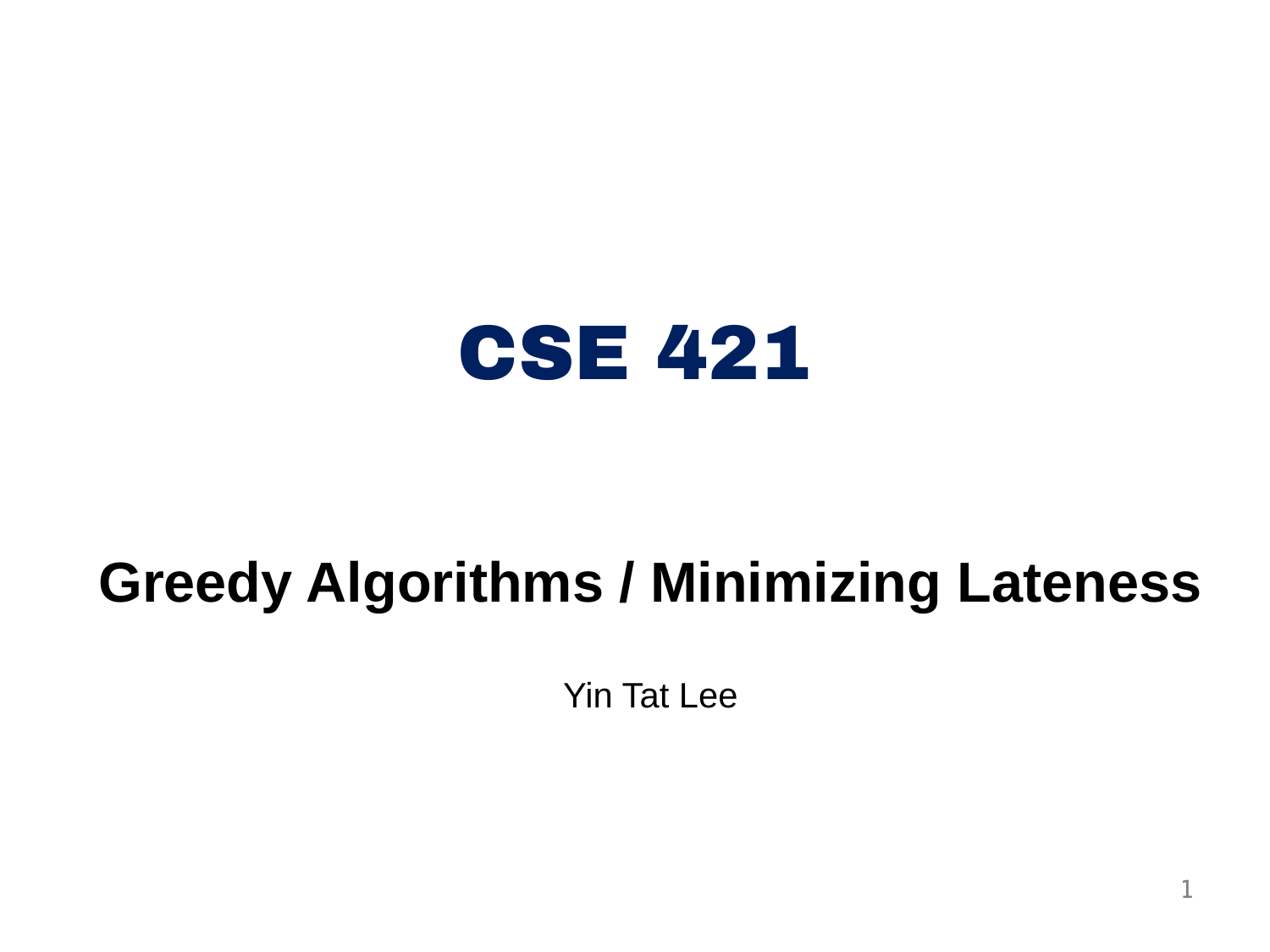

# CSE 421
Greedy Algorithms / Minimizing Lateness

Yin Tat Lee
1